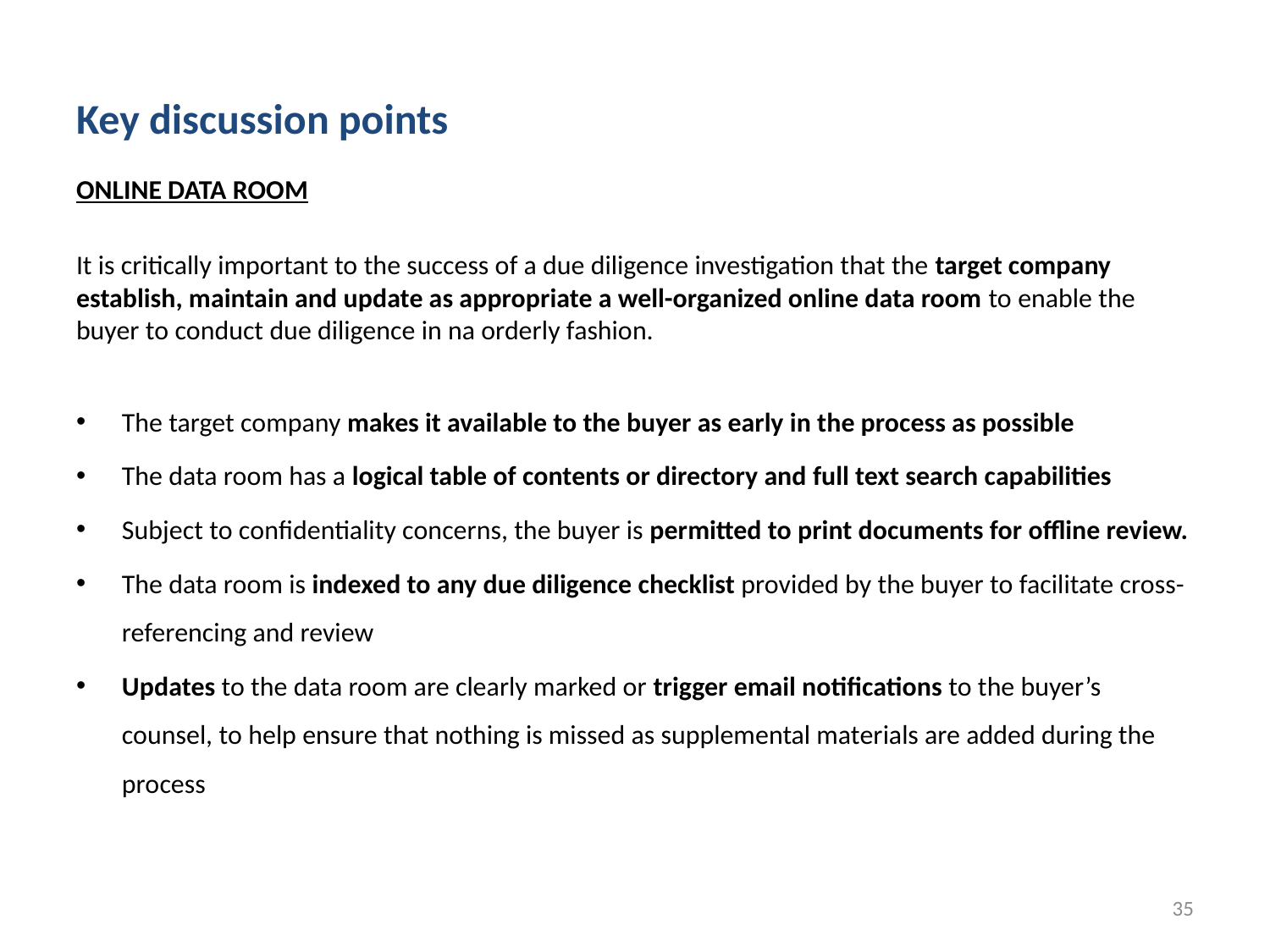

# Key discussion points
ONLINE DATA ROOM

It is critically important to the success of a due diligence investigation that the target company establish, maintain and update as appropriate a well-organized online data room to enable the buyer to conduct due diligence in na orderly fashion.

The target company makes it available to the buyer as early in the process as possible
The data room has a logical table of contents or directory and full text search capabilities
Subject to confidentiality concerns, the buyer is permitted to print documents for offline review.
The data room is indexed to any due diligence checklist provided by the buyer to facilitate cross-referencing and review
Updates to the data room are clearly marked or trigger email notifications to the buyer’s counsel, to help ensure that nothing is missed as supplemental materials are added during the process

35